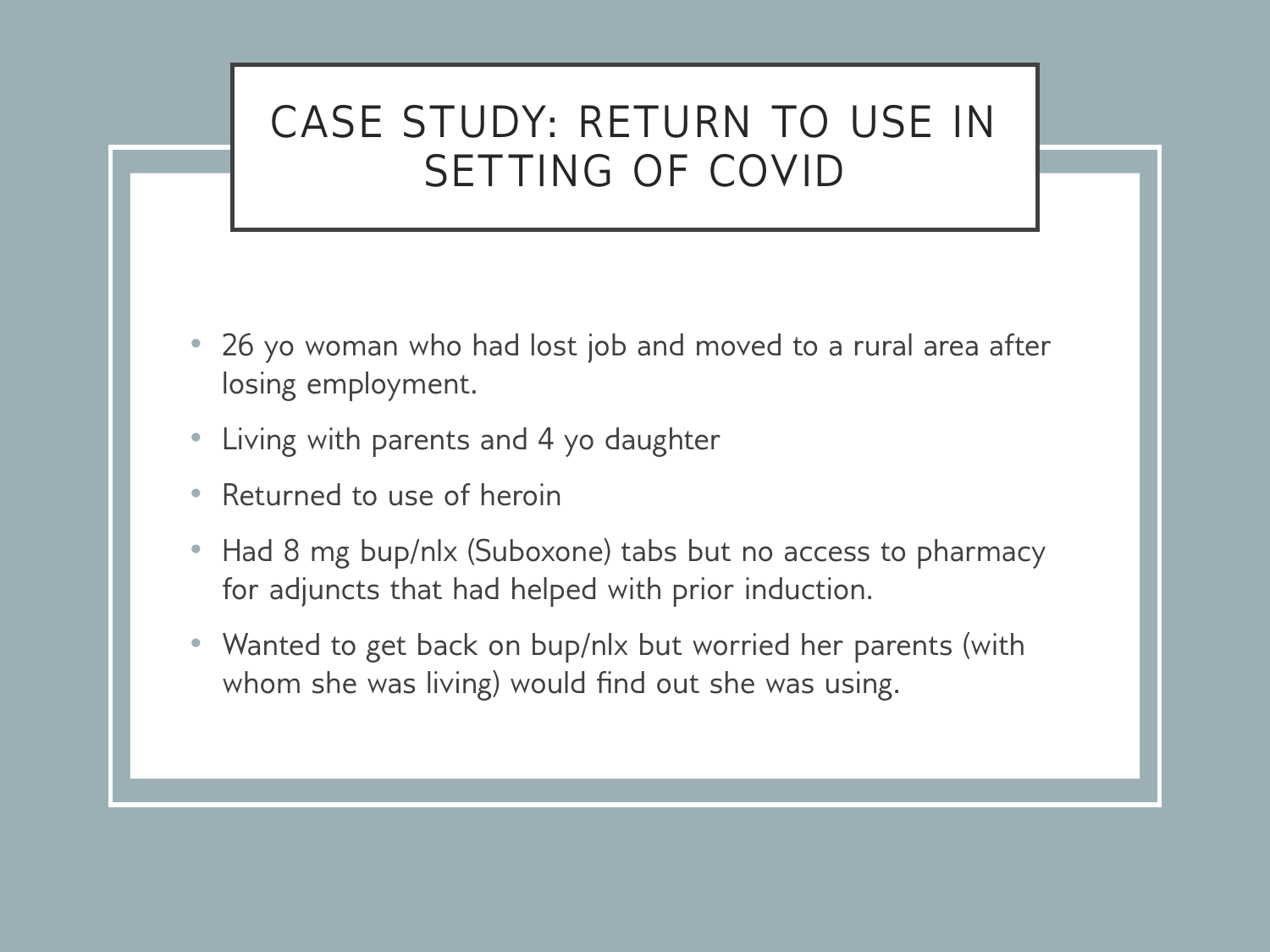

# Case Study: Return to Use in Setting of Covid

26 yo woman who had lost job and moved to a rural area after losing employment.
Living with parents and 4 yo daughter
Returned to use of heroin
Had 8 mg bup/nlx (Suboxone) tabs but no access to pharmacy for adjuncts that had helped with prior induction.
Wanted to get back on bup/nlx but worried her parents (with whom she was living) would find out she was using.